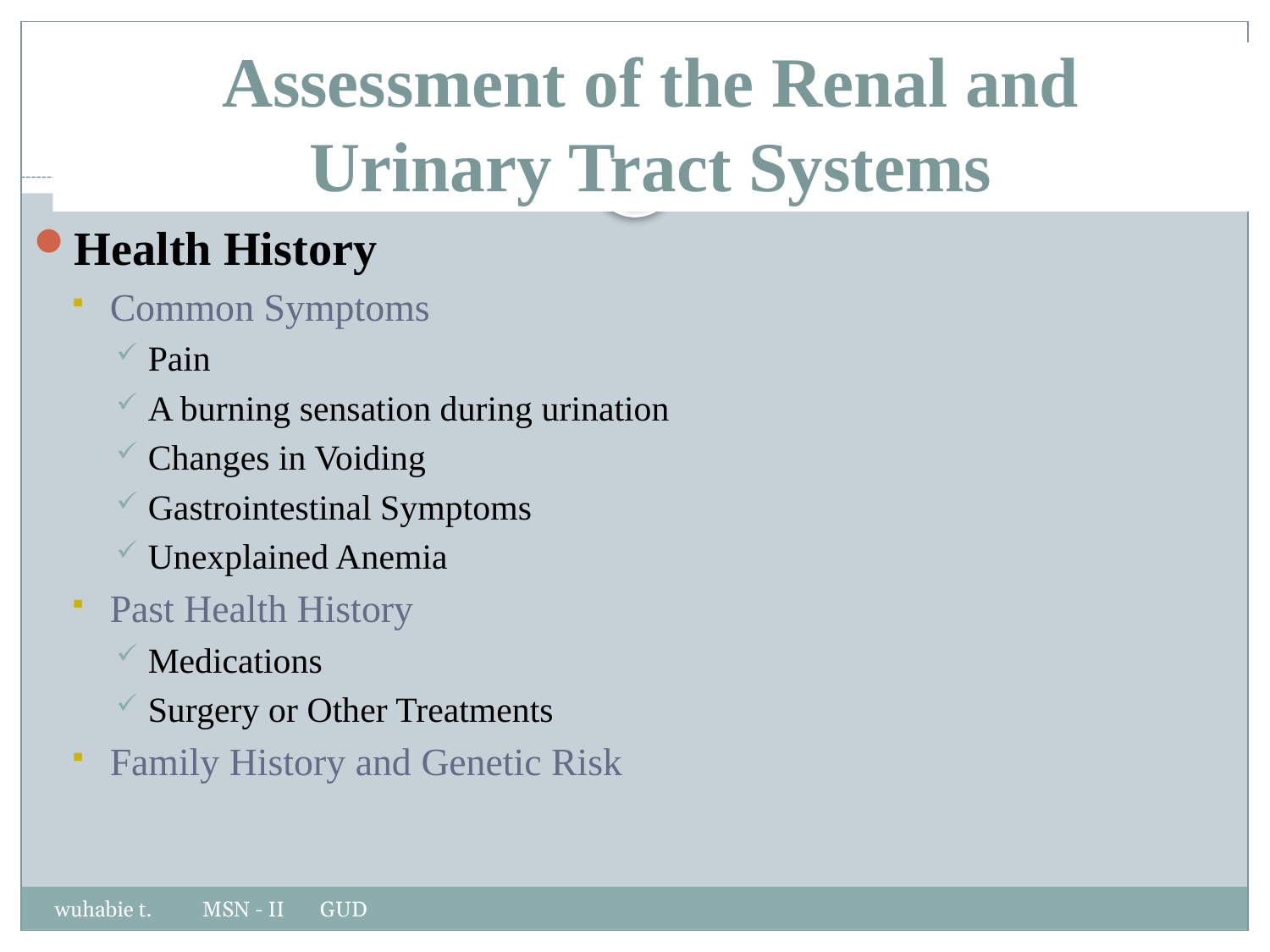

# Assessment of the Renal and Urinary Tract Systems
25
Health History
Common Symptoms
Pain
A burning sensation during urination
Changes in Voiding
Gastrointestinal Symptoms
Unexplained Anemia
Past Health History
Medications
Surgery or Other Treatments
Family History and Genetic Risk
wuhabie t.          MSN - II       GUD